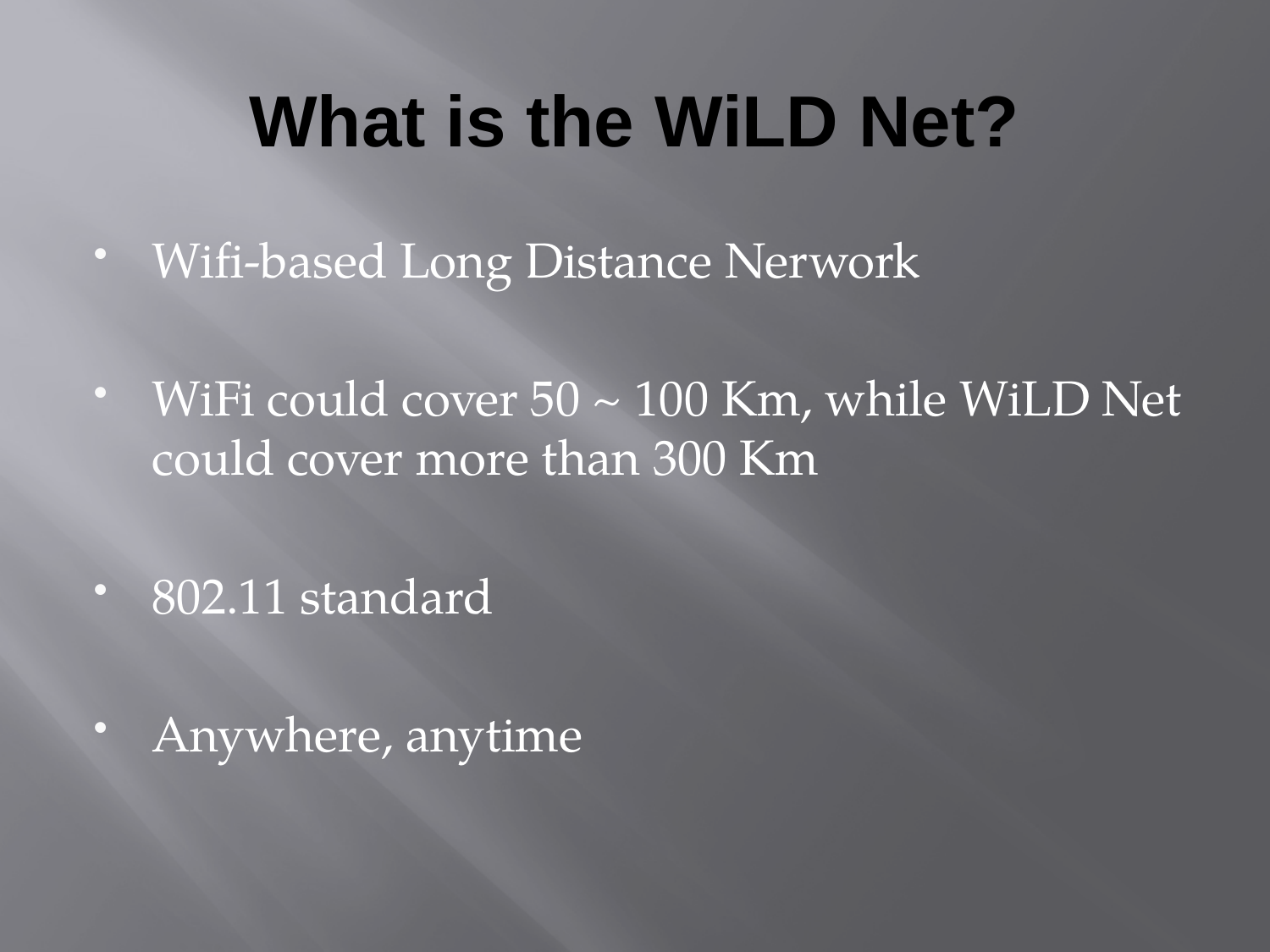

# What is the WiLD Net?
Wifi-based Long Distance Nerwork

WiFi could cover 50 ~ 100 Km, while WiLD Net could cover more than 300 Km

802.11 standard

Anywhere, anytime